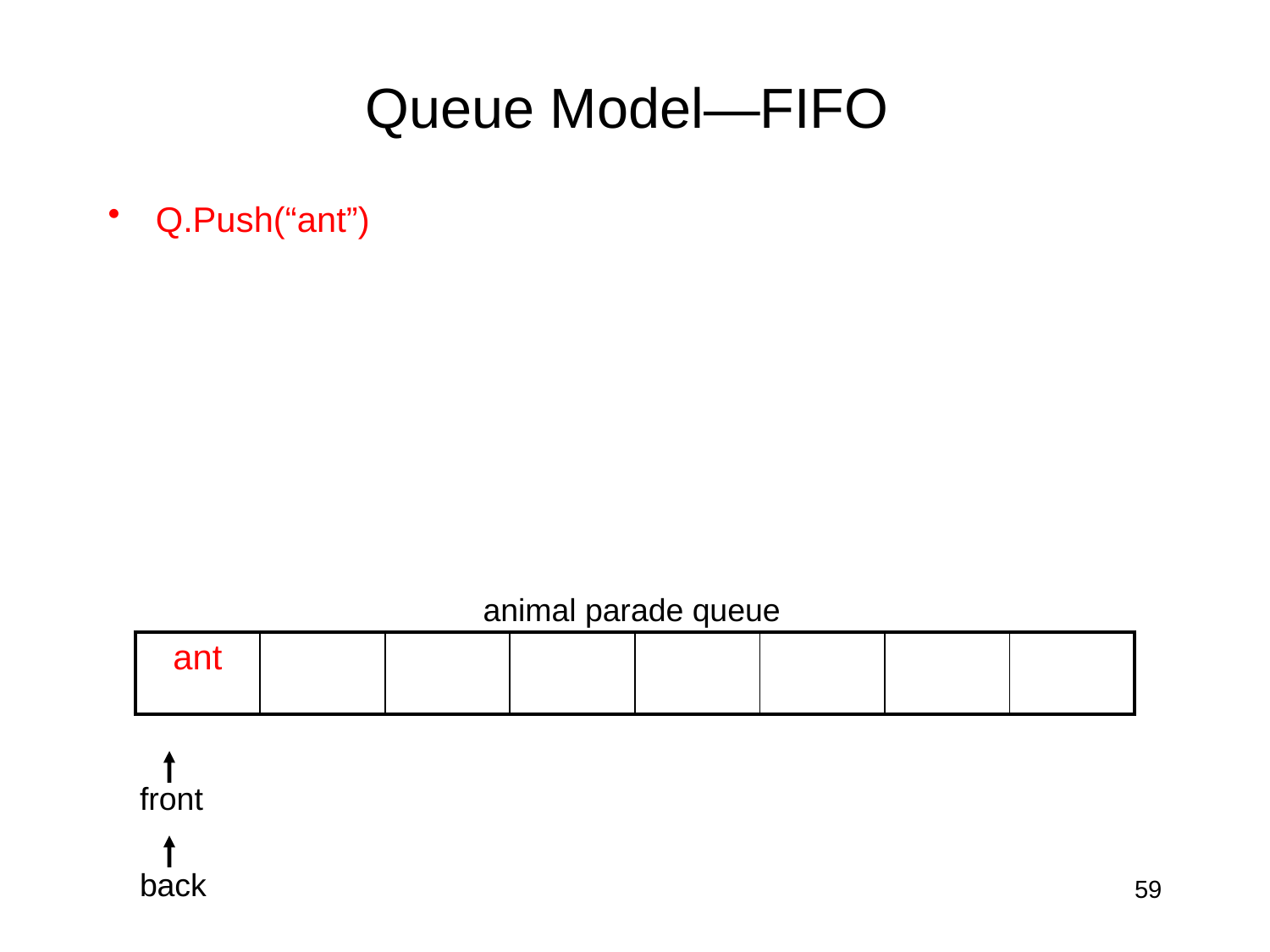

# Queue Model—FIFO
Q.Push(“ant”)
animal parade queue
| ant |  |  |  |  |  |  |  |
| --- | --- | --- | --- | --- | --- | --- | --- |

front

back
59